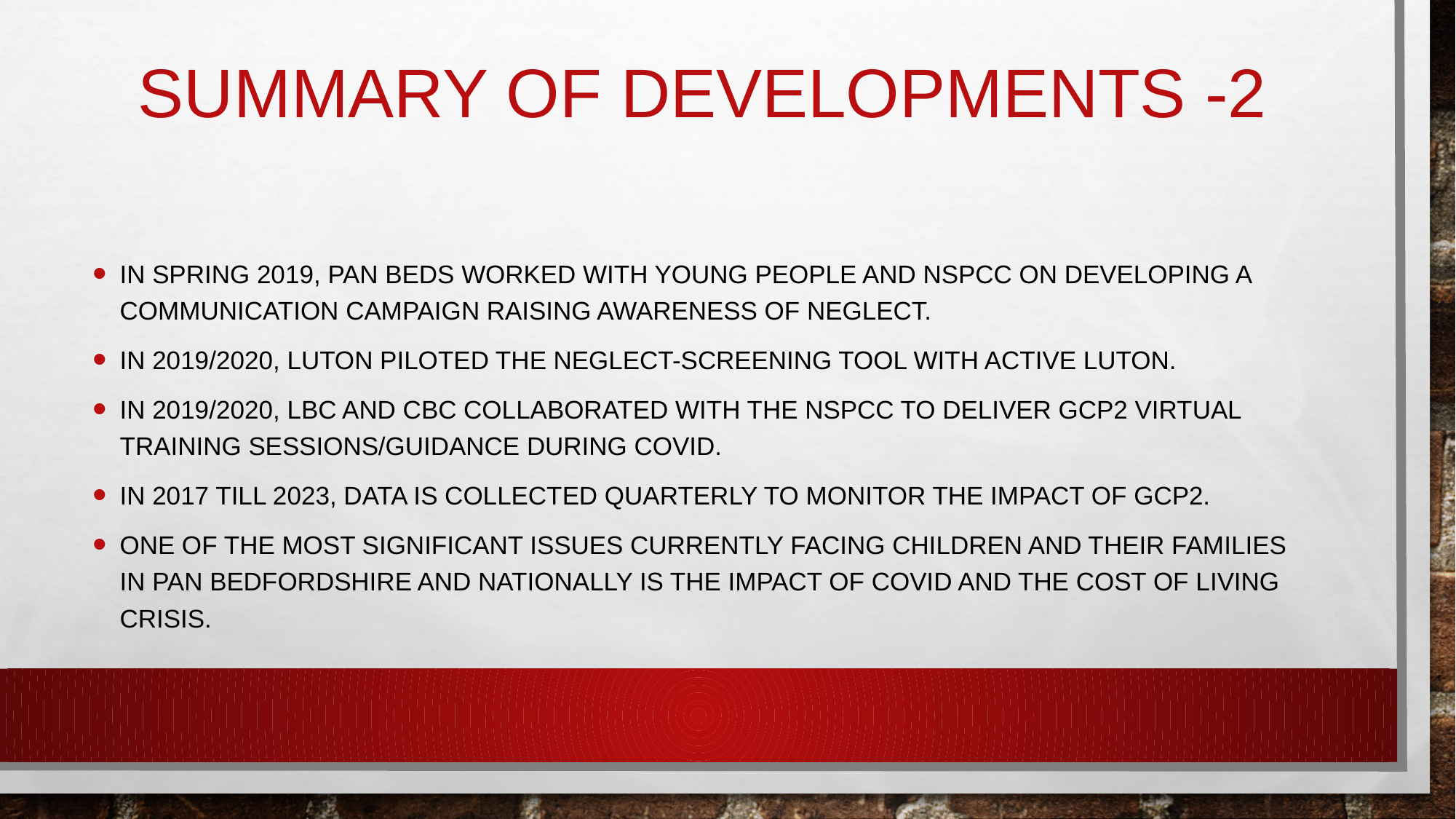

# Summary of developments -2
In Spring 2019, Pan Beds worked with young people and NSPCC on developing a communication campaign raising awareness of neglect.
In 2019/2020, Luton piloted the neglect-screening tool with Active Luton.
In 2019/2020, LBC and CBC collaborated with the NSPCC to deliver GCP2 virtual training Sessions/guidance during Covid.
In 2017 till 2023, data is collected quarterly to monitor the impact of GCP2.
One of the most significant issues currently facing children and their families in Pan Bedfordshire and nationally is the impact of COVID and the cost of living crisis.